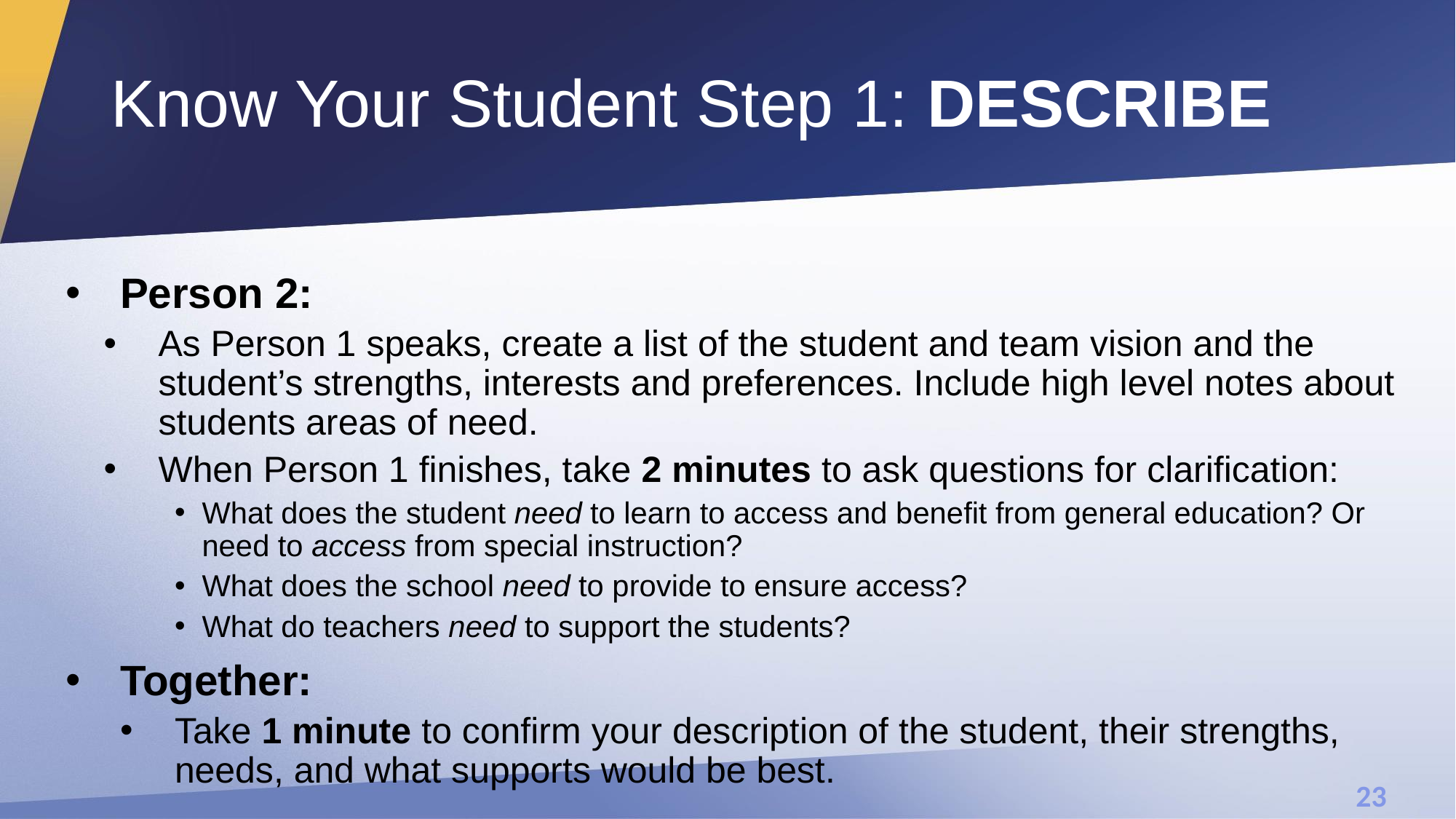

# Know Your Student Step 1: DESCRIBE
Person 2:
As Person 1 speaks, create a list of the student and team vision and the student’s strengths, interests and preferences. Include high level notes about students areas of need.
When Person 1 finishes, take 2 minutes to ask questions for clarification:
What does the student need to learn to access and benefit from general education? Or need to access from special instruction?
What does the school need to provide to ensure access?
What do teachers need to support the students?
Together:
Take 1 minute to confirm your description of the student, their strengths, needs, and what supports would be best.